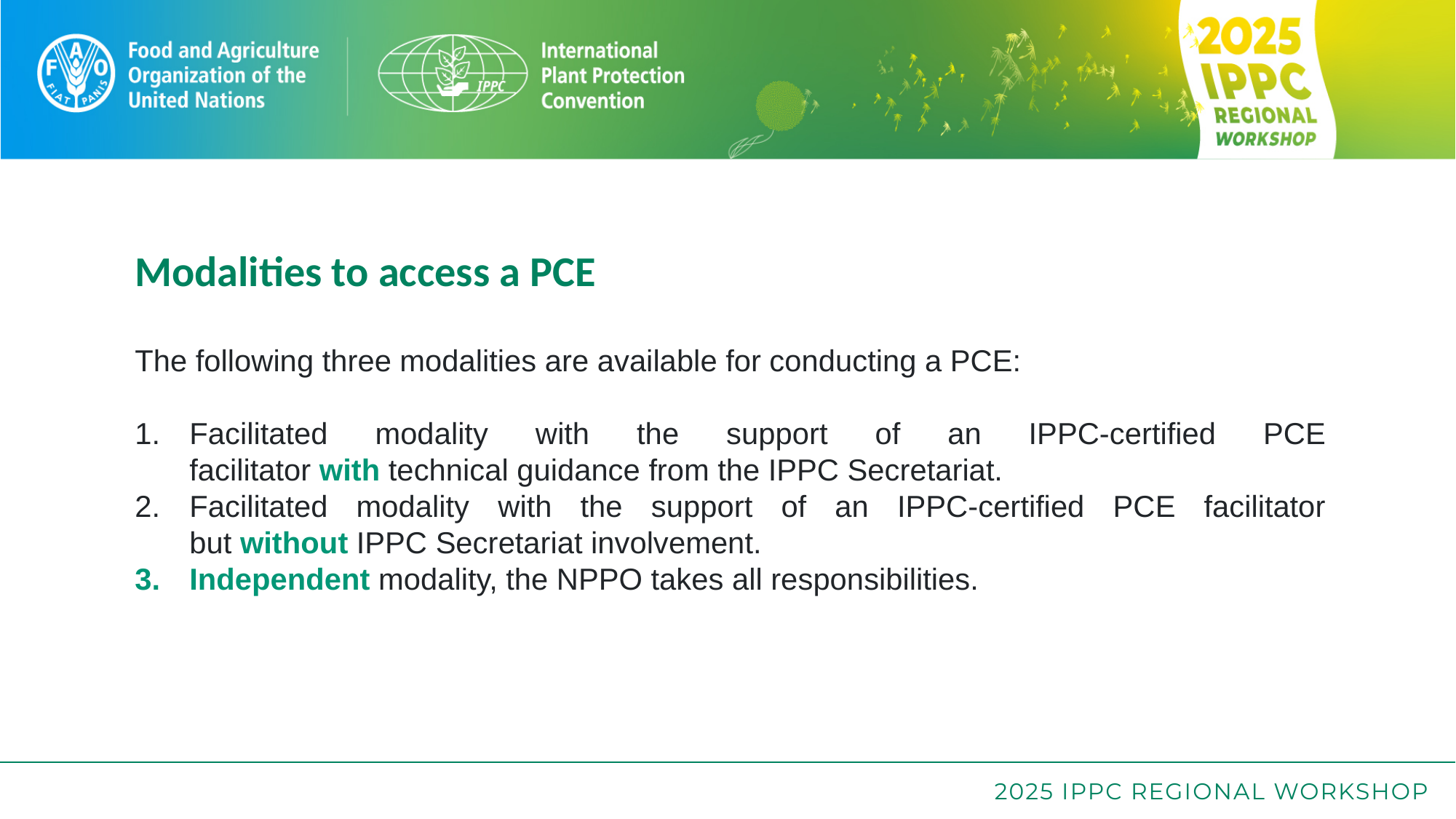

Modalities to access a PCE​
The following three modalities are available for conducting a PCE:

Facilitated modality with the support of an IPPC-certified PCE facilitator with technical guidance from the IPPC Secretariat.
Facilitated modality with the support of an IPPC-certified PCE facilitator but without IPPC Secretariat involvement.
Independent modality, the NPPO takes all responsibilities.